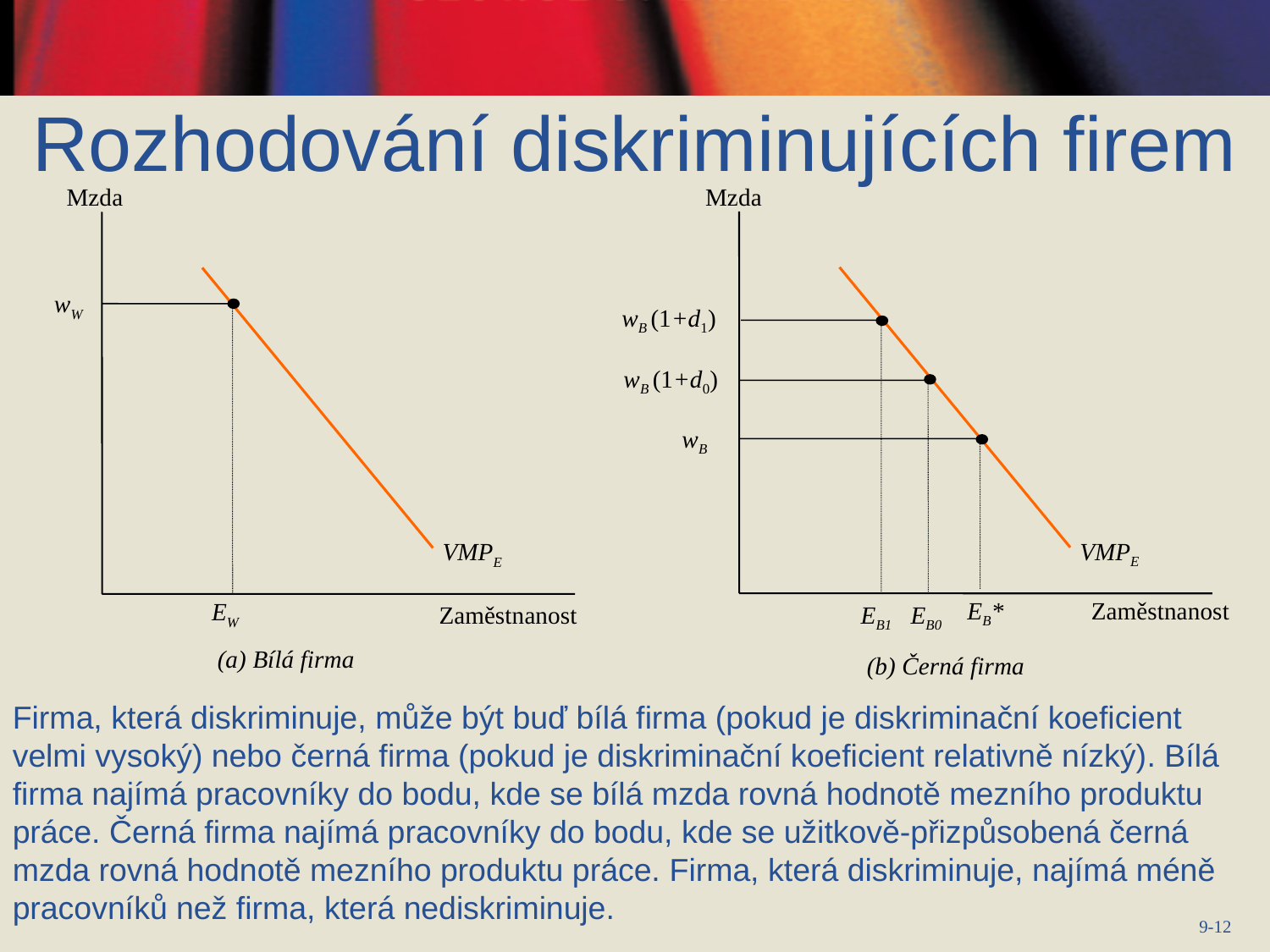

Rozhodování diskriminujících firem

Mzda
Mzda

wW

wB (1+d1)

wB (1+d0)

wB

VMPE
VMPE

EB*

Zaměstnanost
EW
EB1
EB0
Zaměstnanost
(a) Bílá firma
(b) Černá firma
Firma, která diskriminuje, může být buď bílá firma (pokud je diskriminační koeficient velmi vysoký) nebo černá firma (pokud je diskriminační koeficient relativně nízký). Bílá firma najímá pracovníky do bodu, kde se bílá mzda rovná hodnotě mezního produktu práce. Černá firma najímá pracovníky do bodu, kde se užitkově-přizpůsobená černá mzda rovná hodnotě mezního produktu práce. Firma, která diskriminuje, najímá méně pracovníků než firma, která nediskriminuje.